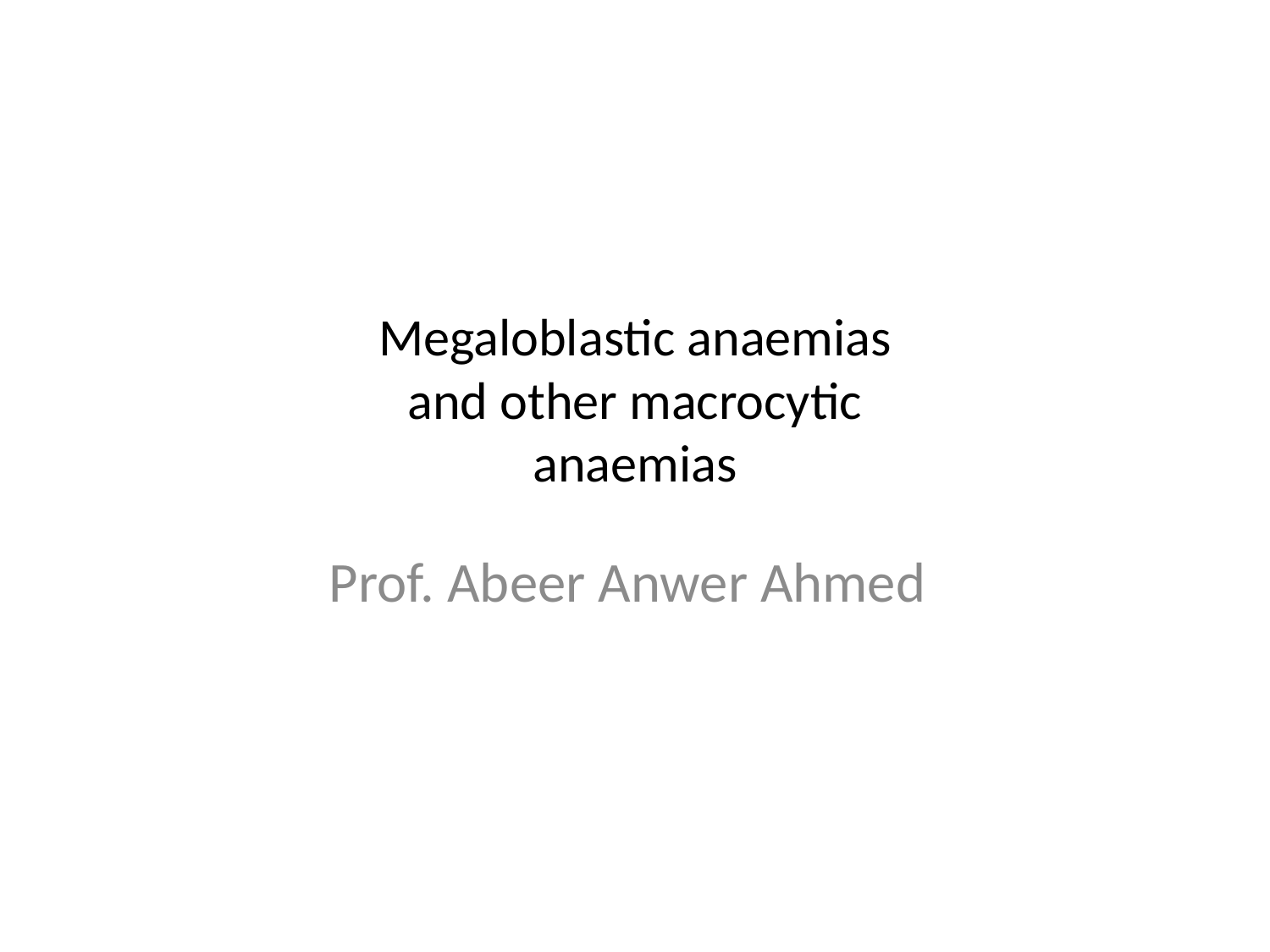

# Megaloblastic anaemias and other macrocytic anaemias
 Prof. Abeer Anwer Ahmed